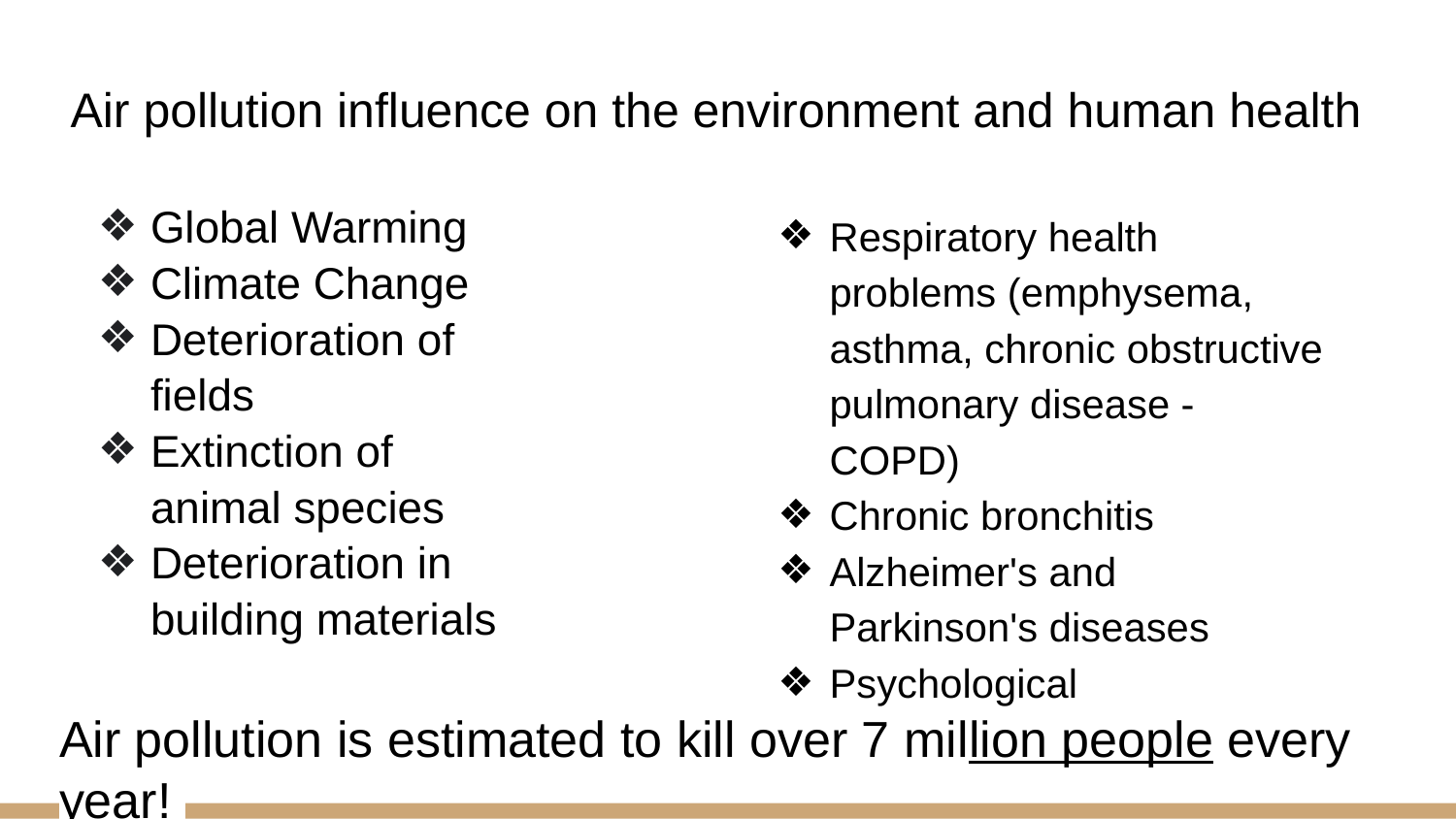

# Air pollution influence on the environment and human health
Global Warming
Climate Change
Deterioration of fields
Extinction of animal species
Deterioration in building materials

Respiratory health problems (emphysema, asthma, chronic obstructive pulmonary disease - COPD)
Chronic bronchitis
Alzheimer's and Parkinson's diseases
Psychological complications
Air pollution is estimated to kill over 7 million people every year!